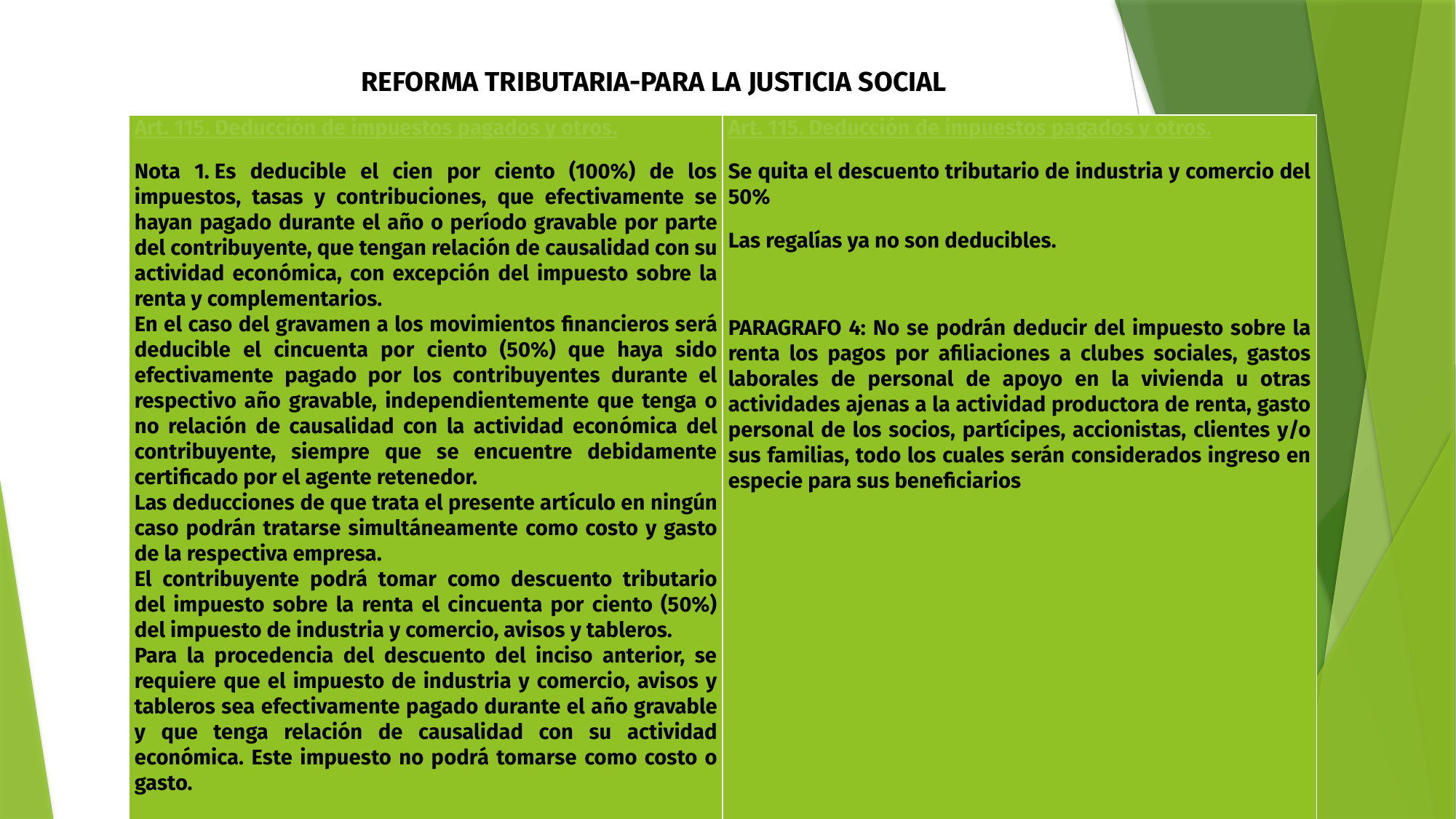

REFORMA TRIBUTARIA-PARA LA JUSTICIA SOCIAL
| Art. 115. Deducción de impuestos pagados y otros. Nota 1. Es deducible el cien por ciento (100%) de los impuestos, tasas y contribuciones, que efectivamente se hayan pagado durante el año o período gravable por parte del contribuyente, que tengan relación de causalidad con su actividad económica, con excepción del impuesto sobre la renta y complementarios. En el caso del gravamen a los movimientos financieros será deducible el cincuenta por ciento (50%) que haya sido efectivamente pagado por los contribuyentes durante el respectivo año gravable, independientemente que tenga o no relación de causalidad con la actividad económica del contribuyente, siempre que se encuentre debidamente certificado por el agente retenedor. Las deducciones de que trata el presente artículo en ningún caso podrán tratarse simultáneamente como costo y gasto de la respectiva empresa. El contribuyente podrá tomar como descuento tributario del impuesto sobre la renta el cincuenta por ciento (50%) del impuesto de industria y comercio, avisos y tableros. Para la procedencia del descuento del inciso anterior, se requiere que el impuesto de industria y comercio, avisos y tableros sea efectivamente pagado durante el año gravable y que tenga relación de causalidad con su actividad económica. Este impuesto no podrá tomarse como costo o gasto. | Art. 115. Deducción de impuestos pagados y otros. Se quita el descuento tributario de industria y comercio del 50% Las regalías ya no son deducibles. PARAGRAFO 4: No se podrán deducir del impuesto sobre la renta los pagos por afiliaciones a clubes sociales, gastos laborales de personal de apoyo en la vivienda u otras actividades ajenas a la actividad productora de renta, gasto personal de los socios, partícipes, accionistas, clientes y/o sus familias, todo los cuales serán considerados ingreso en especie para sus beneficiarios |
| --- | --- |